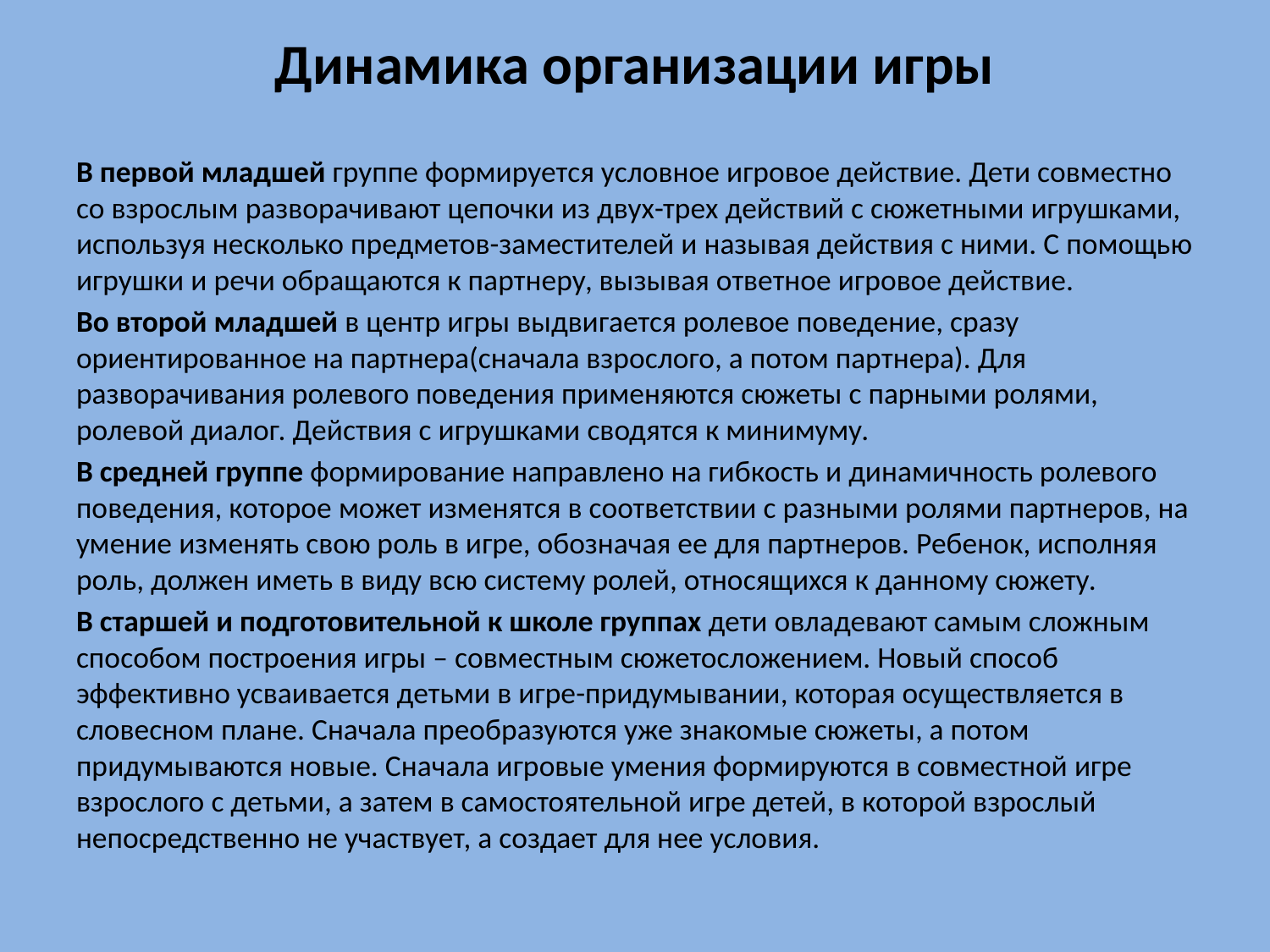

# Динамика организации игры
В первой младшей группе формируется условное игровое действие. Дети совместно со взрослым разворачивают цепочки из двух-трех действий с сюжетными игрушками, используя несколько предметов-заместителей и называя действия с ними. С помощью игрушки и речи обращаются к партнеру, вызывая ответное игровое действие.
Во второй младшей в центр игры выдвигается ролевое поведение, сразу ориентированное на партнера(сначала взрослого, а потом партнера). Для разворачивания ролевого поведения применяются сюжеты с парными ролями, ролевой диалог. Действия с игрушками сводятся к минимуму.
В средней группе формирование направлено на гибкость и динамичность ролевого поведения, которое может изменятся в соответствии с разными ролями партнеров, на умение изменять свою роль в игре, обозначая ее для партнеров. Ребенок, исполняя роль, должен иметь в виду всю систему ролей, относящихся к данному сюжету.
В старшей и подготовительной к школе группах дети овладевают самым сложным способом построения игры – совместным сюжетосложением. Новый способ эффективно усваивается детьми в игре-придумывании, которая осуществляется в словесном плане. Сначала преобразуются уже знакомые сюжеты, а потом придумываются новые. Сначала игровые умения формируются в совместной игре взрослого с детьми, а затем в самостоятельной игре детей, в которой взрослый непосредственно не участвует, а создает для нее условия.